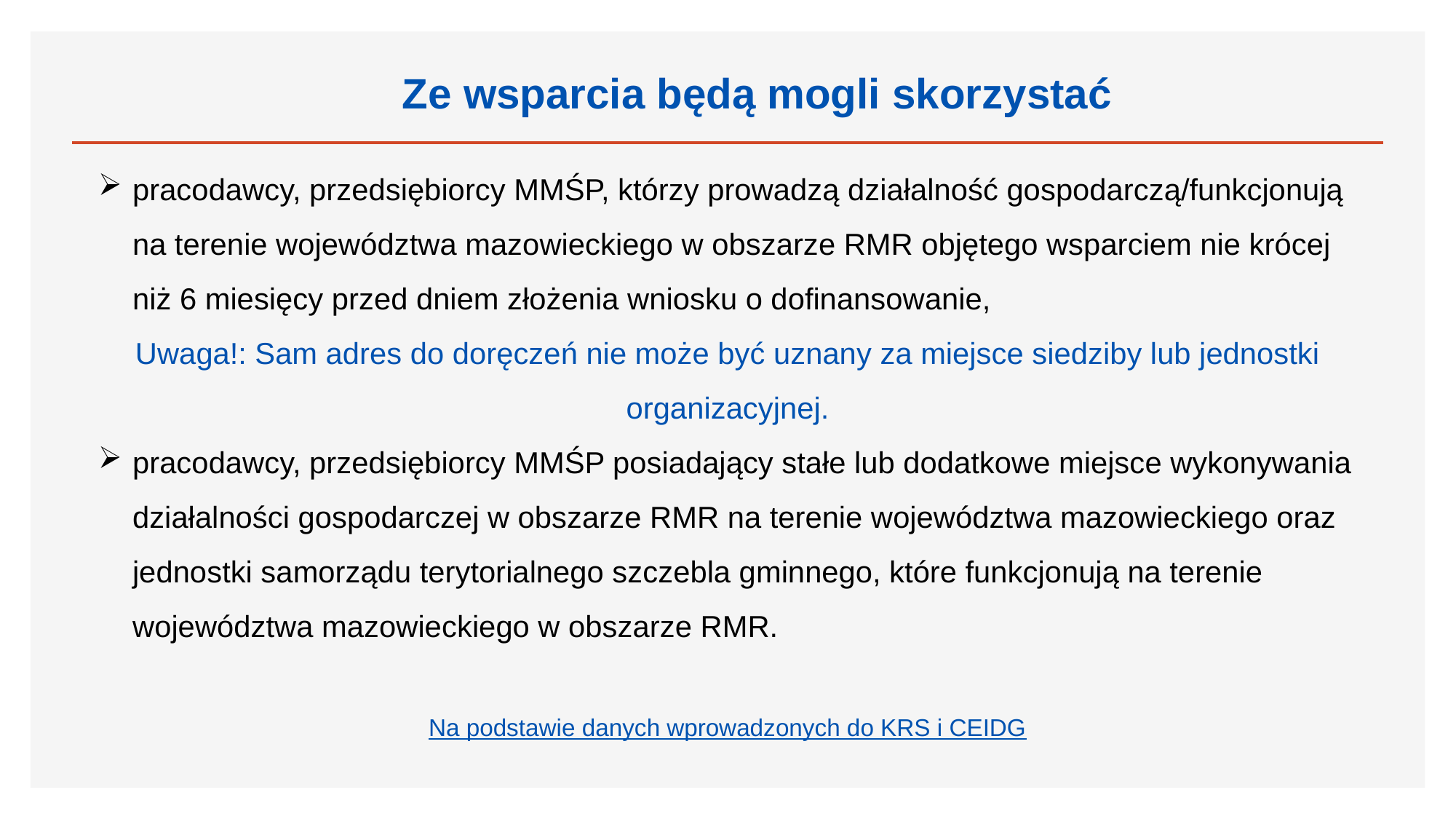

Ze wsparcia będą mogli skorzystać
pracodawcy, przedsiębiorcy MMŚP, którzy prowadzą działalność gospodarczą/funkcjonują na terenie województwa mazowieckiego w obszarze RMR objętego wsparciem nie krócej niż 6 miesięcy przed dniem złożenia wniosku o dofinansowanie,
Uwaga!: Sam adres do doręczeń nie może być uznany za miejsce siedziby lub jednostki organizacyjnej.
pracodawcy, przedsiębiorcy MMŚP posiadający stałe lub dodatkowe miejsce wykonywania działalności gospodarczej w obszarze RMR na terenie województwa mazowieckiego oraz jednostki samorządu terytorialnego szczebla gminnego, które funkcjonują na terenie województwa mazowieckiego w obszarze RMR.

Na podstawie danych wprowadzonych do KRS i CEIDG